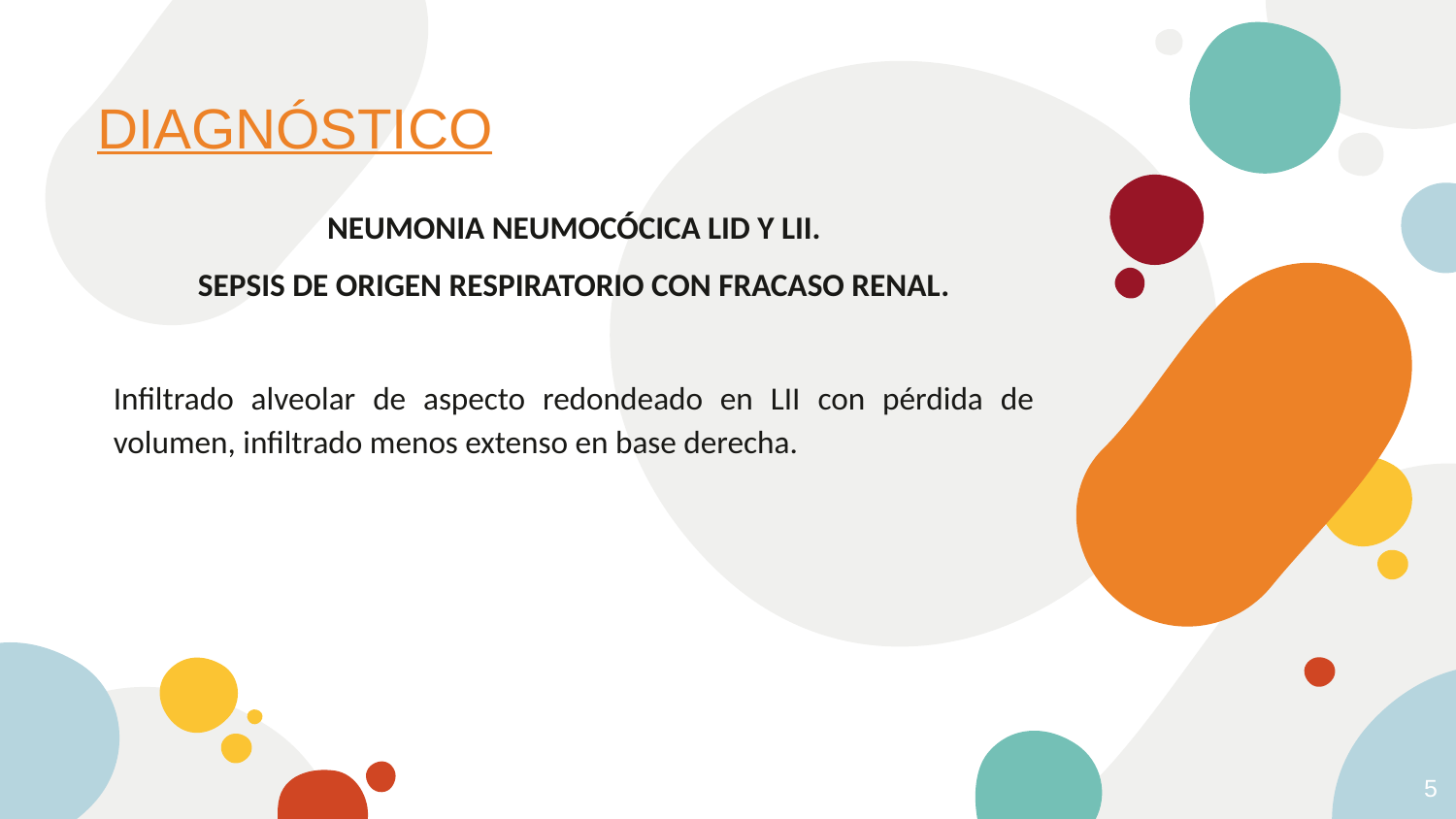

# DIAGNÓSTICO
NEUMONIA NEUMOCÓCICA LID Y LII.
SEPSIS DE ORIGEN RESPIRATORIO CON FRACASO RENAL.

Infiltrado alveolar de aspecto redondeado en LII con pérdida de volumen, infiltrado menos extenso en base derecha.
5